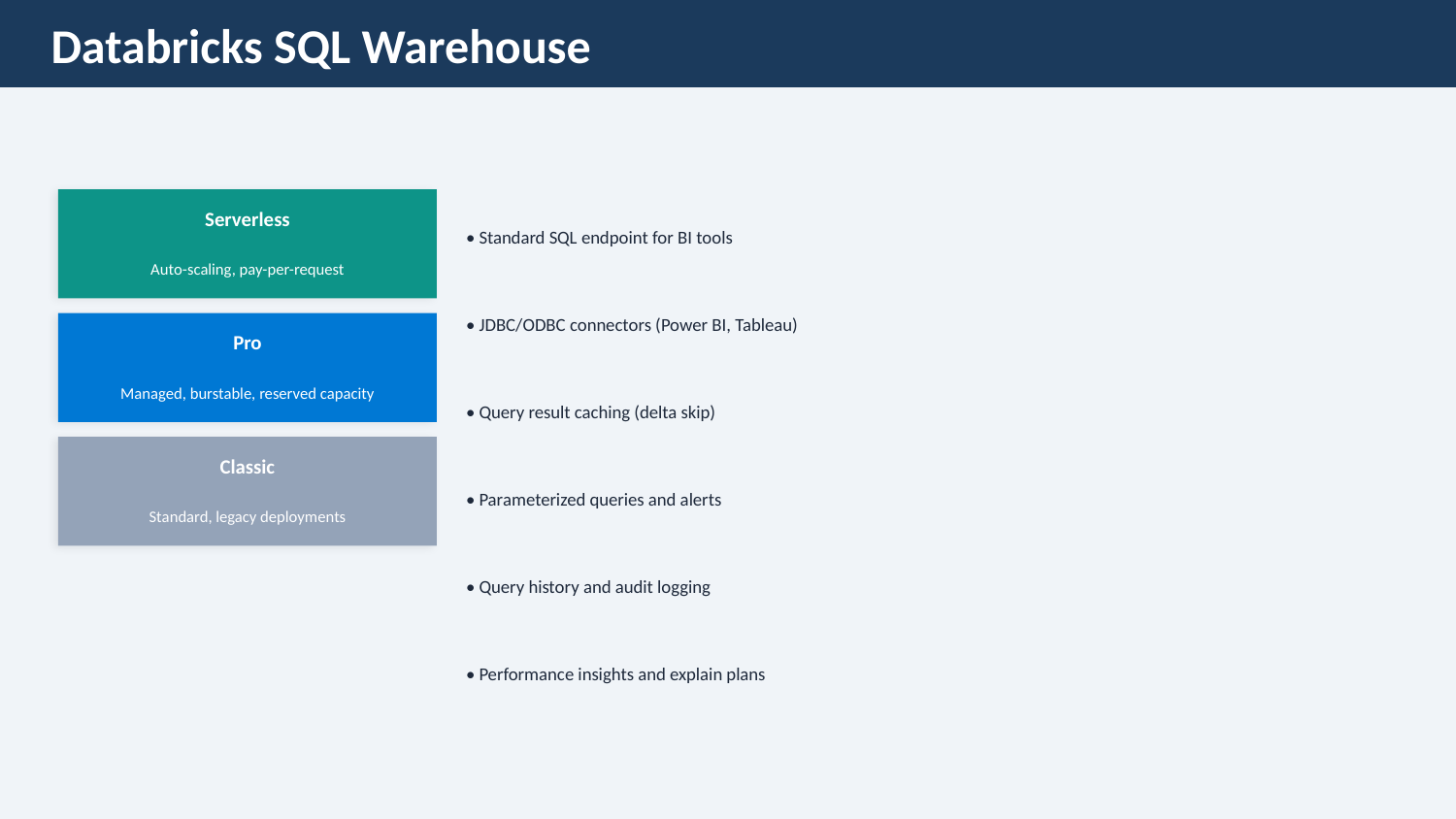

Databricks SQL Warehouse

Serverless
• Standard SQL endpoint for BI tools
Auto-scaling, pay-per-request
• JDBC/ODBC connectors (Power BI, Tableau)

Pro
Managed, burstable, reserved capacity
• Query result caching (delta skip)

Classic
• Parameterized queries and alerts
Standard, legacy deployments
• Query history and audit logging
• Performance insights and explain plans